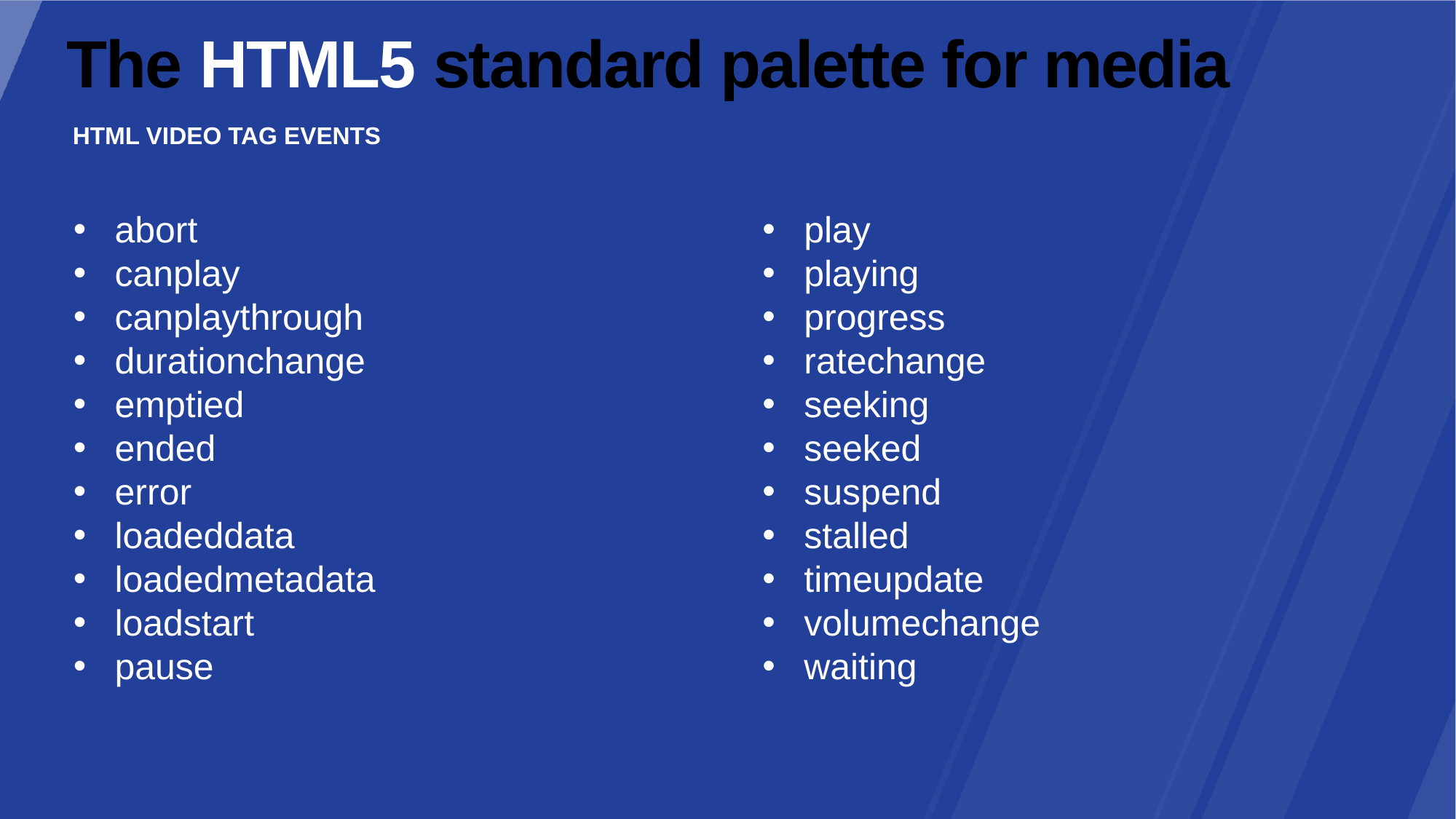

# The HTML5 standard palette for media
HTML Video Tag Events

abort
canplay
canplaythrough
durationchange
emptied
ended
error
loadeddata
loadedmetadata
loadstart
pause

play
playing
progress
ratechange
seeking
seeked
suspend
stalled
timeupdate
volumechange
waiting